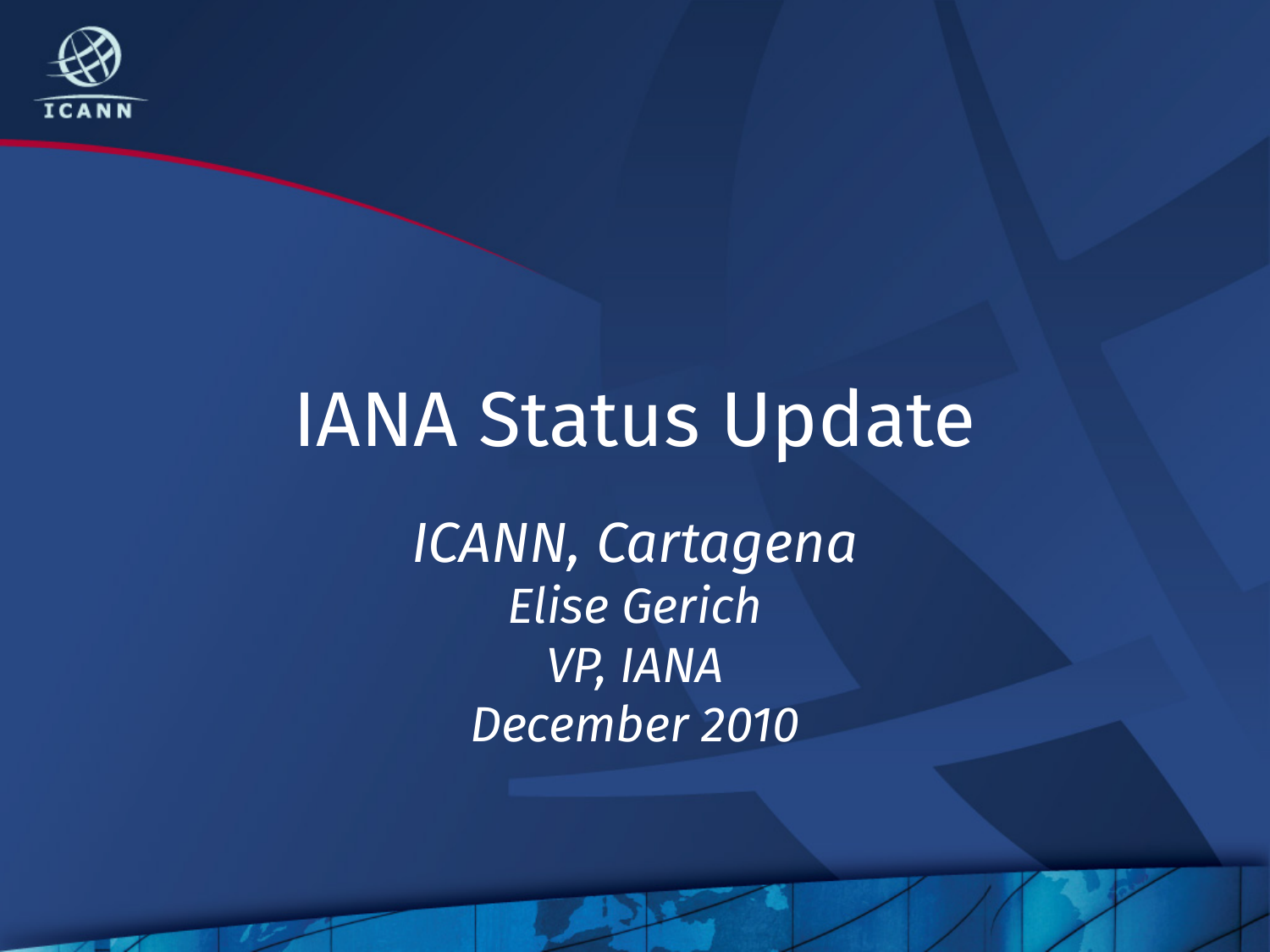

# IANA Status Update
ICANN, Cartagena
Elise Gerich
VP, IANA
December 2010